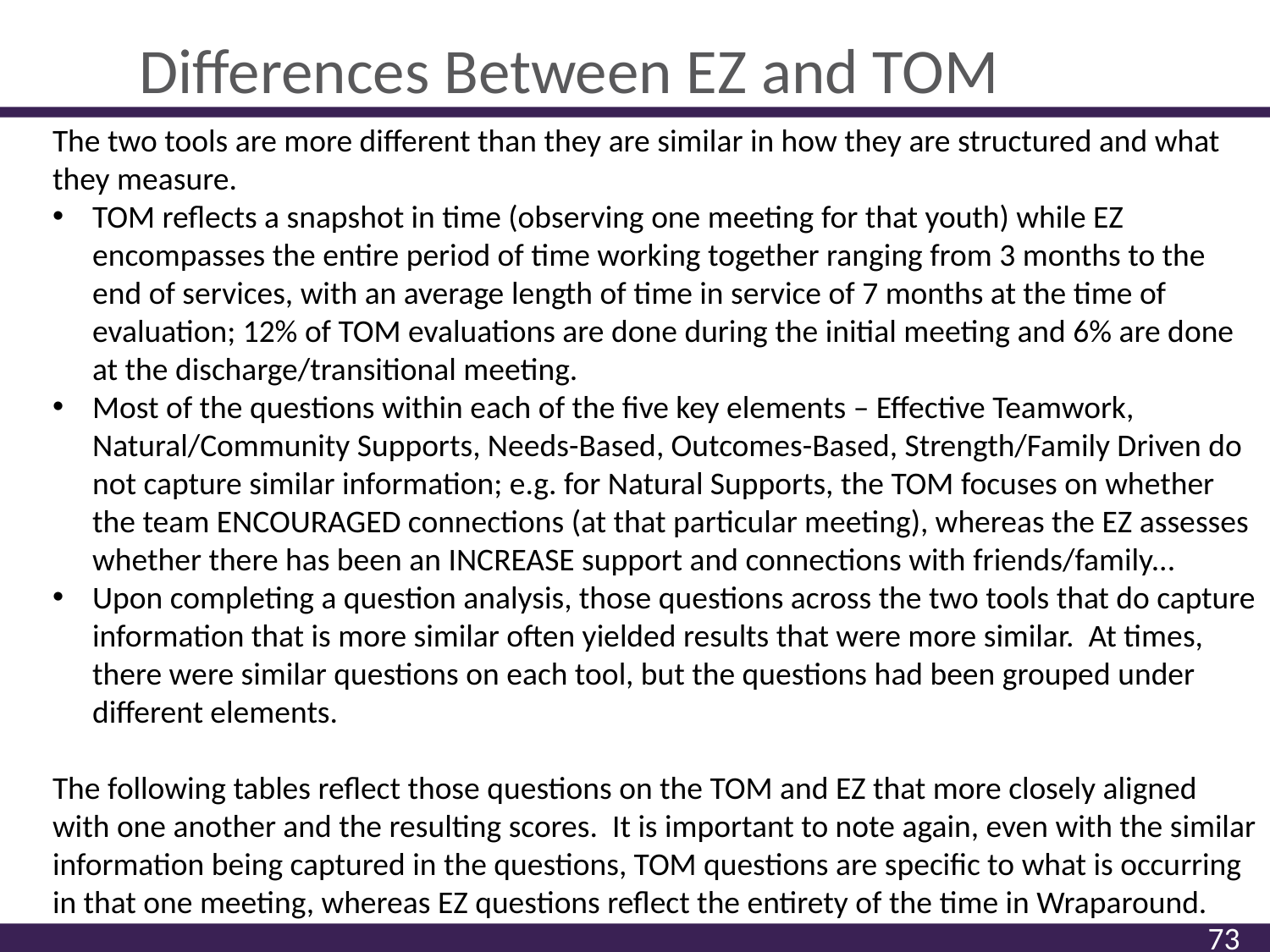

# Differences Between EZ and TOM

The two tools are more different than they are similar in how they are structured and what they measure.
TOM reflects a snapshot in time (observing one meeting for that youth) while EZ encompasses the entire period of time working together ranging from 3 months to the end of services, with an average length of time in service of 7 months at the time of evaluation; 12% of TOM evaluations are done during the initial meeting and 6% are done at the discharge/transitional meeting.
Most of the questions within each of the five key elements – Effective Teamwork, Natural/Community Supports, Needs-Based, Outcomes-Based, Strength/Family Driven do not capture similar information; e.g. for Natural Supports, the TOM focuses on whether the team ENCOURAGED connections (at that particular meeting), whereas the EZ assesses whether there has been an INCREASE support and connections with friends/family...
Upon completing a question analysis, those questions across the two tools that do capture information that is more similar often yielded results that were more similar.  At times, there were similar questions on each tool, but the questions had been grouped under different elements.

The following tables reflect those questions on the TOM and EZ that more closely aligned with one another and the resulting scores.  It is important to note again, even with the similar information being captured in the questions, TOM questions are specific to what is occurring in that one meeting, whereas EZ questions reflect the entirety of the time in Wraparound.

73